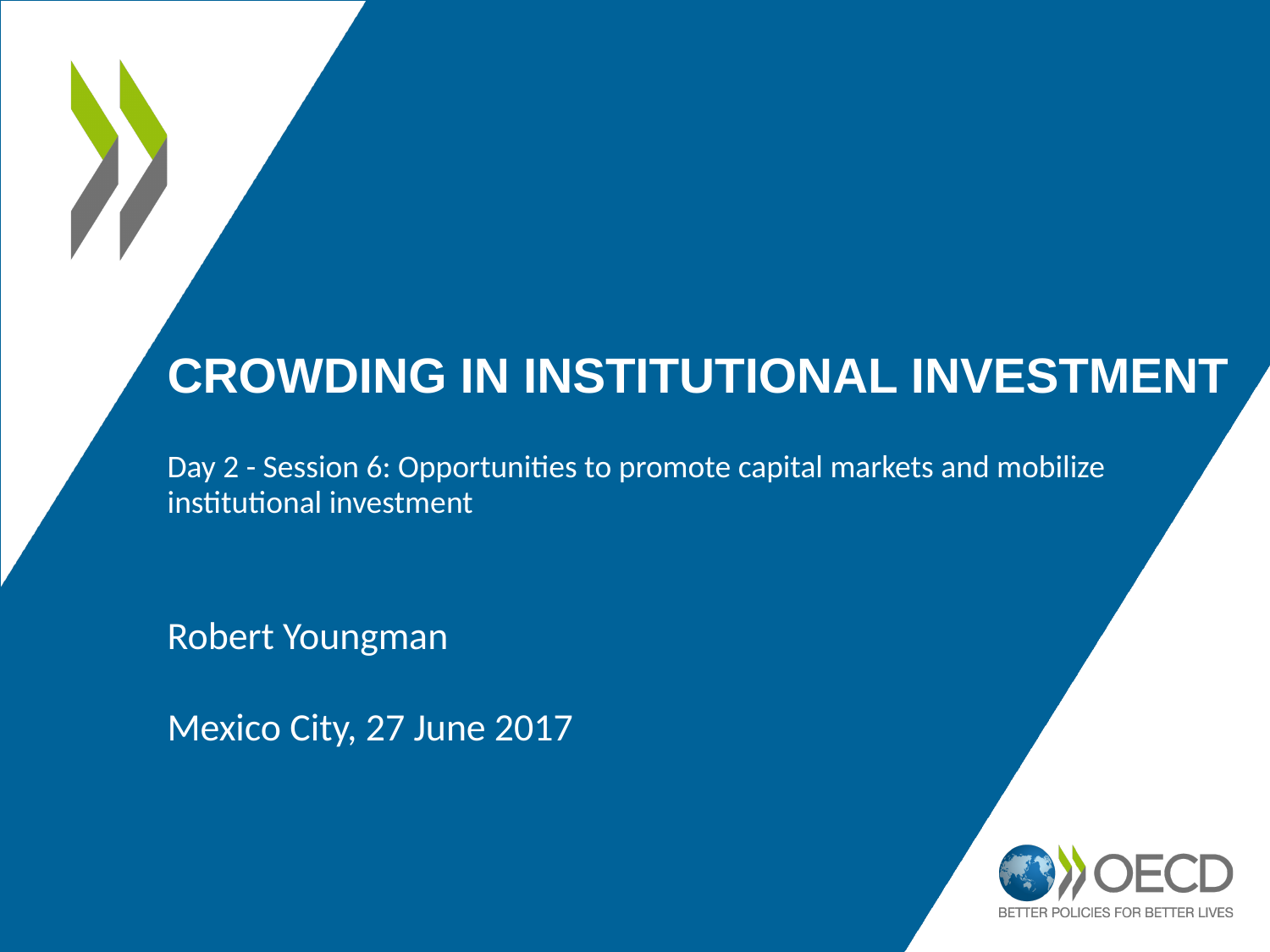

Crowding in institutional investment

Day 2 - Session 6: Opportunities to promote capital markets and mobilize institutional investment

Robert Youngman

Mexico City, 27 June 2017